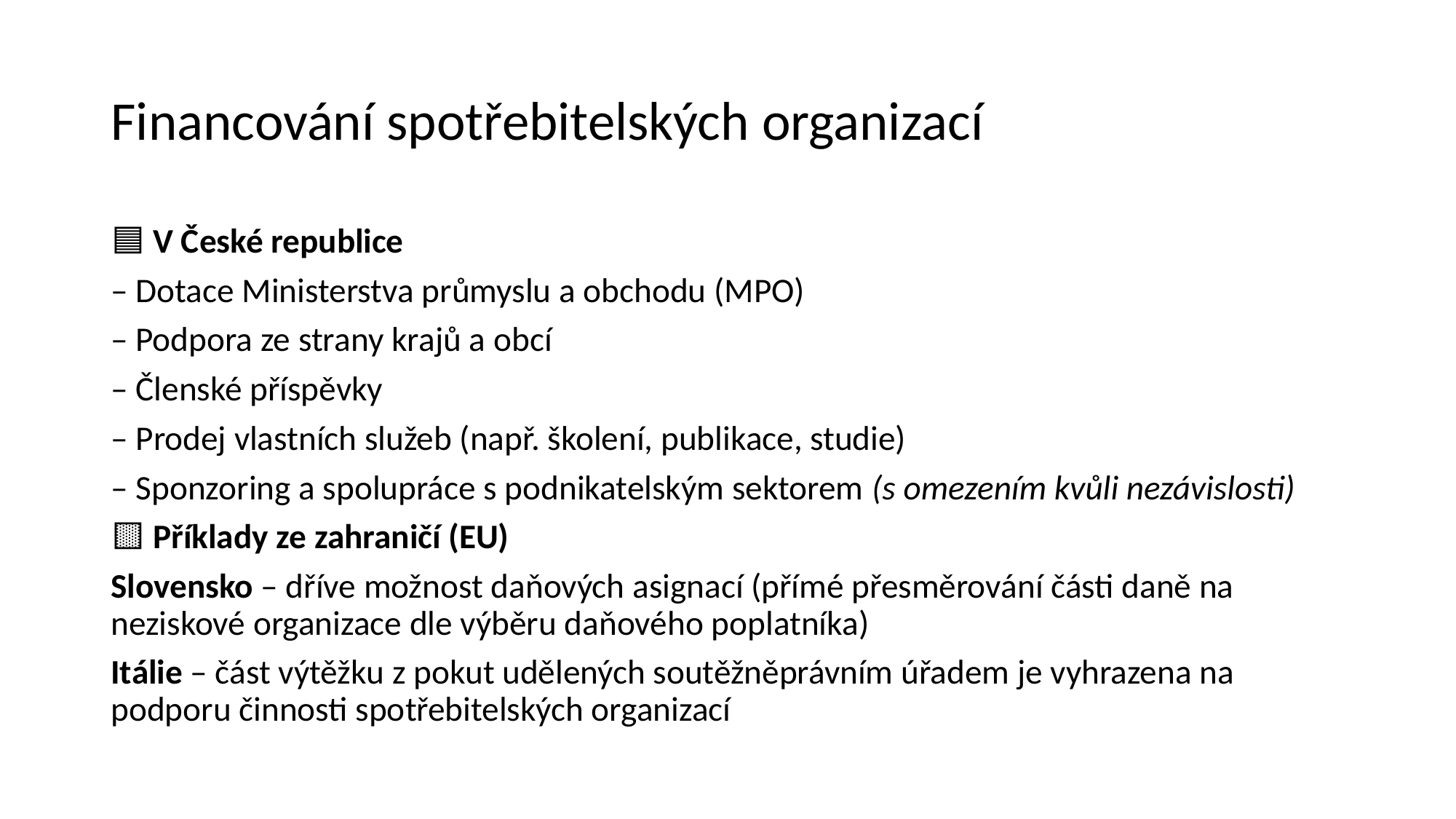

# Financování spotřebitelských organizací
🟦 V České republice
– Dotace Ministerstva průmyslu a obchodu (MPO)
– Podpora ze strany krajů a obcí
– Členské příspěvky
– Prodej vlastních služeb (např. školení, publikace, studie)
– Sponzoring a spolupráce s podnikatelským sektorem (s omezením kvůli nezávislosti)
🟨 Příklady ze zahraničí (EU)
Slovensko – dříve možnost daňových asignací (přímé přesměrování části daně na neziskové organizace dle výběru daňového poplatníka)
Itálie – část výtěžku z pokut udělených soutěžněprávním úřadem je vyhrazena na podporu činnosti spotřebitelských organizací